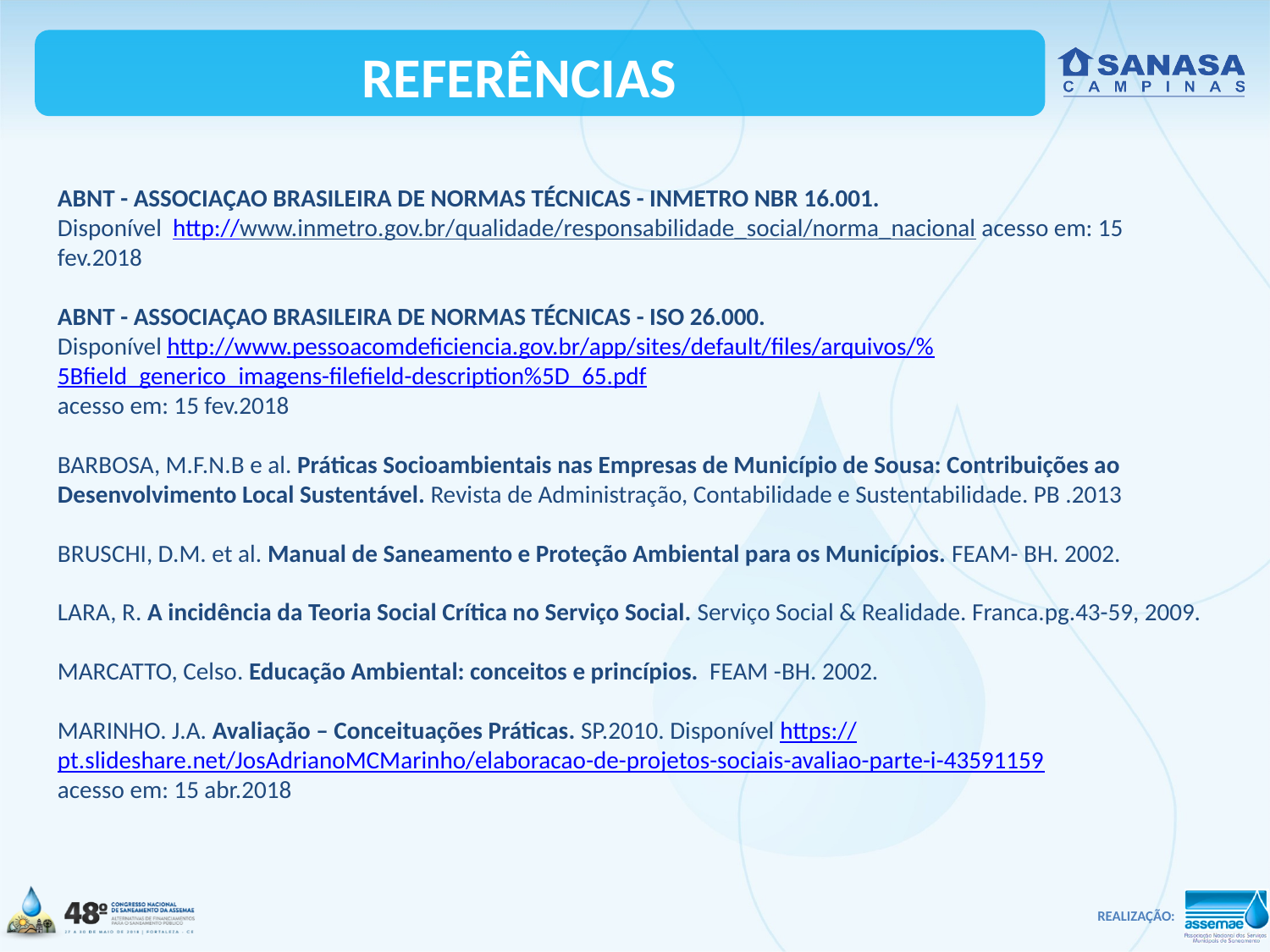

REFERÊNCIAS
ABNT - ASSOCIAÇAO BRASILEIRA DE NORMAS TÉCNICAS - INMETRO NBR 16.001.
Disponível  http://www.inmetro.gov.br/qualidade/responsabilidade_social/norma_nacional acesso em: 15 fev.2018

ABNT - ASSOCIAÇAO BRASILEIRA DE NORMAS TÉCNICAS - ISO 26.000.
Disponível http://www.pessoacomdeficiencia.gov.br/app/sites/default/files/arquivos/%5Bfield_generico_imagens-filefield-description%5D_65.pdf
acesso em: 15 fev.2018

BARBOSA, M.F.N.B e al. Práticas Socioambientais nas Empresas de Município de Sousa: Contribuições ao Desenvolvimento Local Sustentável. Revista de Administração, Contabilidade e Sustentabilidade. PB .2013

BRUSCHI, D.M. et al. Manual de Saneamento e Proteção Ambiental para os Municípios. FEAM- BH. 2002.

LARA, R. A incidência da Teoria Social Crítica no Serviço Social. Serviço Social & Realidade. Franca.pg.43-59, 2009.

MARCATTO, Celso. Educação Ambiental: conceitos e princípios.  FEAM -BH. 2002.

MARINHO. J.A. Avaliação – Conceituações Práticas. SP.2010. Disponível https://pt.slideshare.net/JosAdrianoMCMarinho/elaboracao-de-projetos-sociais-avaliao-parte-i-43591159
acesso em: 15 abr.2018